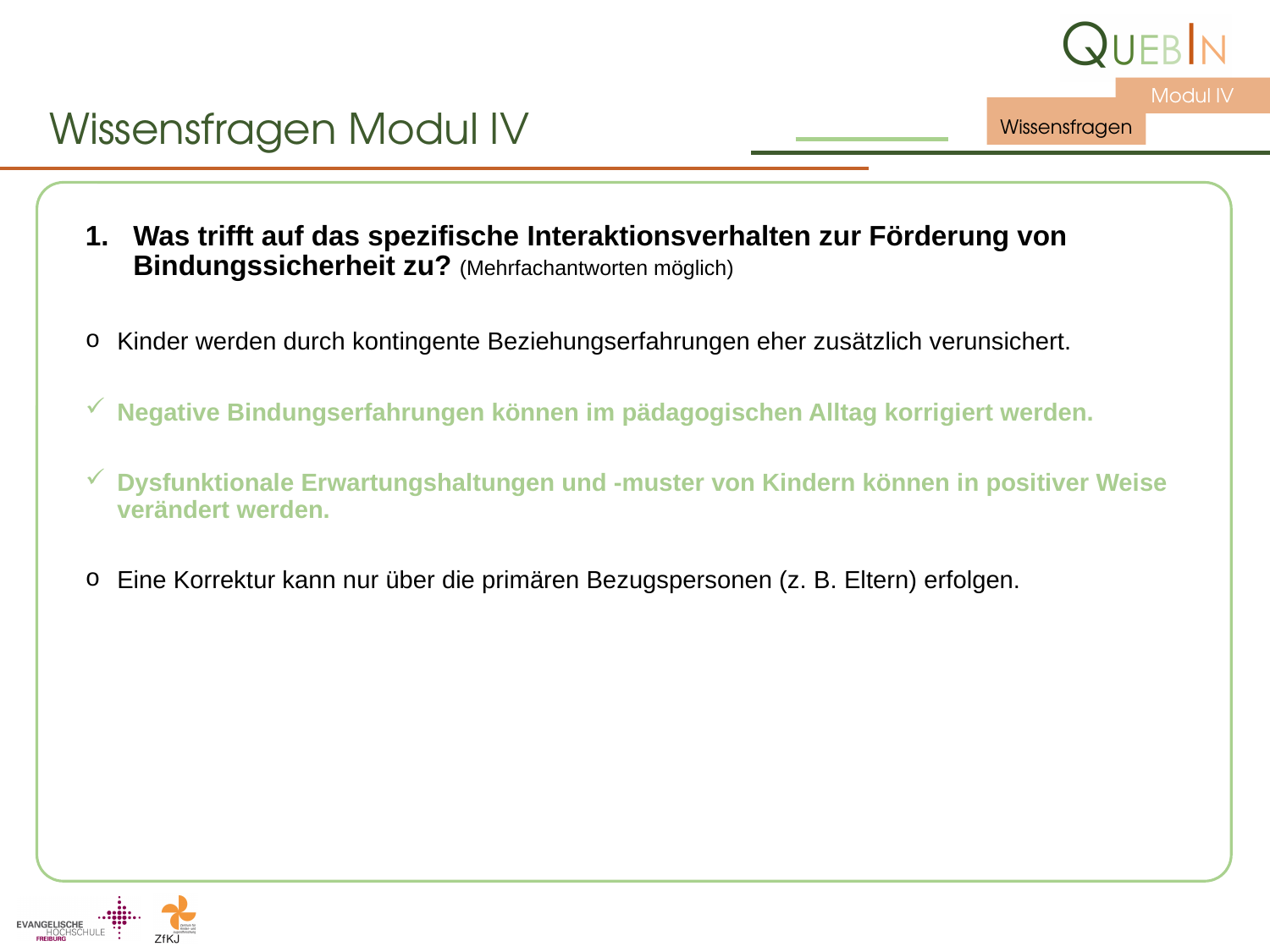

# Wissensfragen Modul IV
Was trifft auf das spezifische Interaktionsverhalten zur Förderung von Bindungssicherheit zu? (Mehrfachantworten möglich)

Kinder werden durch kontingente Beziehungserfahrungen eher zusätzlich verunsichert.
Negative Bindungserfahrungen können im pädagogischen Alltag korrigiert werden.
Dysfunktionale Erwartungshaltungen und -muster von Kindern können in positiver Weise verändert werden.
Eine Korrektur kann nur über die primären Bezugspersonen (z. B. Eltern) erfolgen.